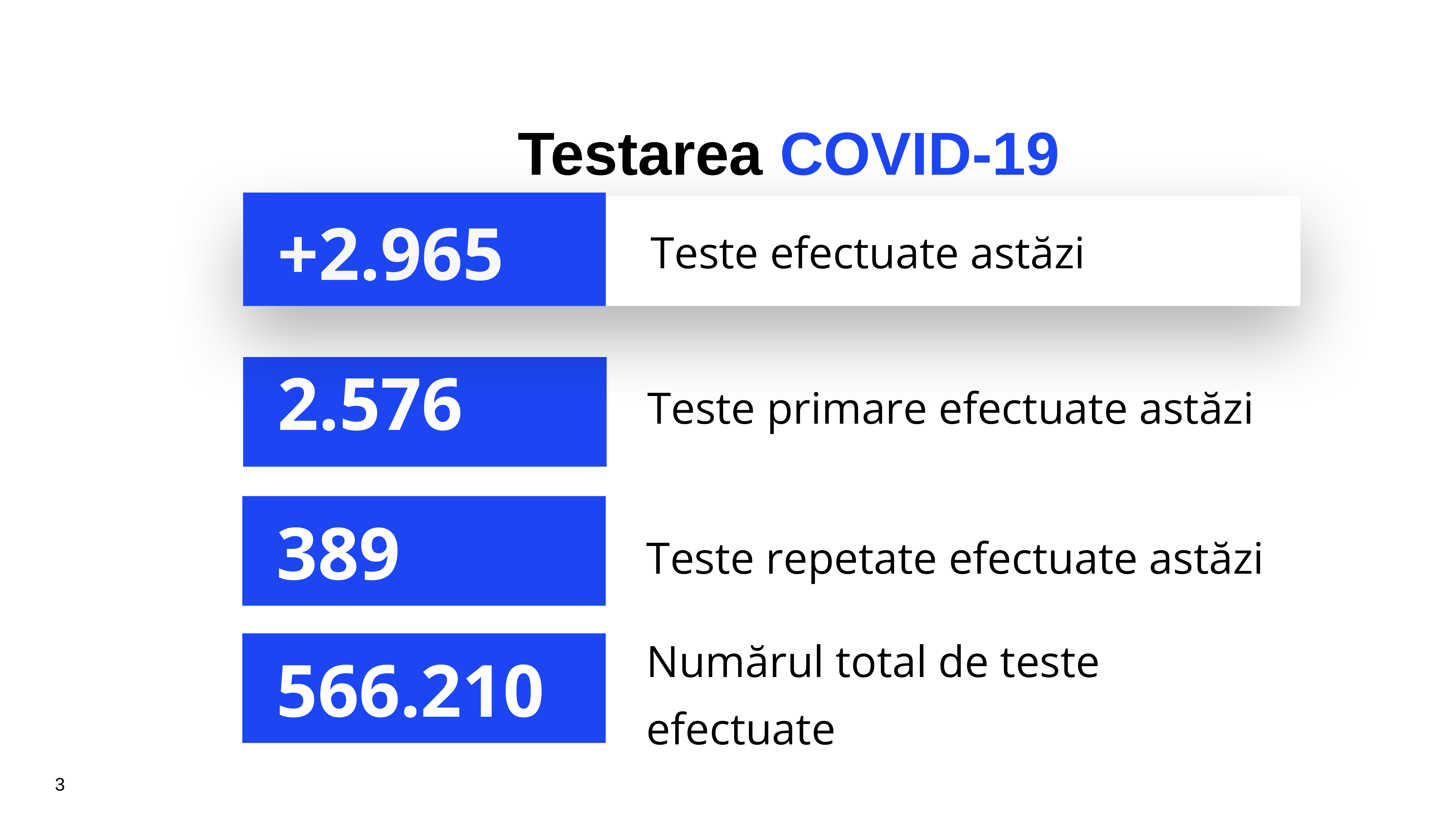

# Testarea COVID-19

+2.965

Teste efectuate astăzi

Teste primare efectuate astăzi
2.576

Teste repetate efectuate astăzi

389

Numărul total de teste efectuate

566.210
3